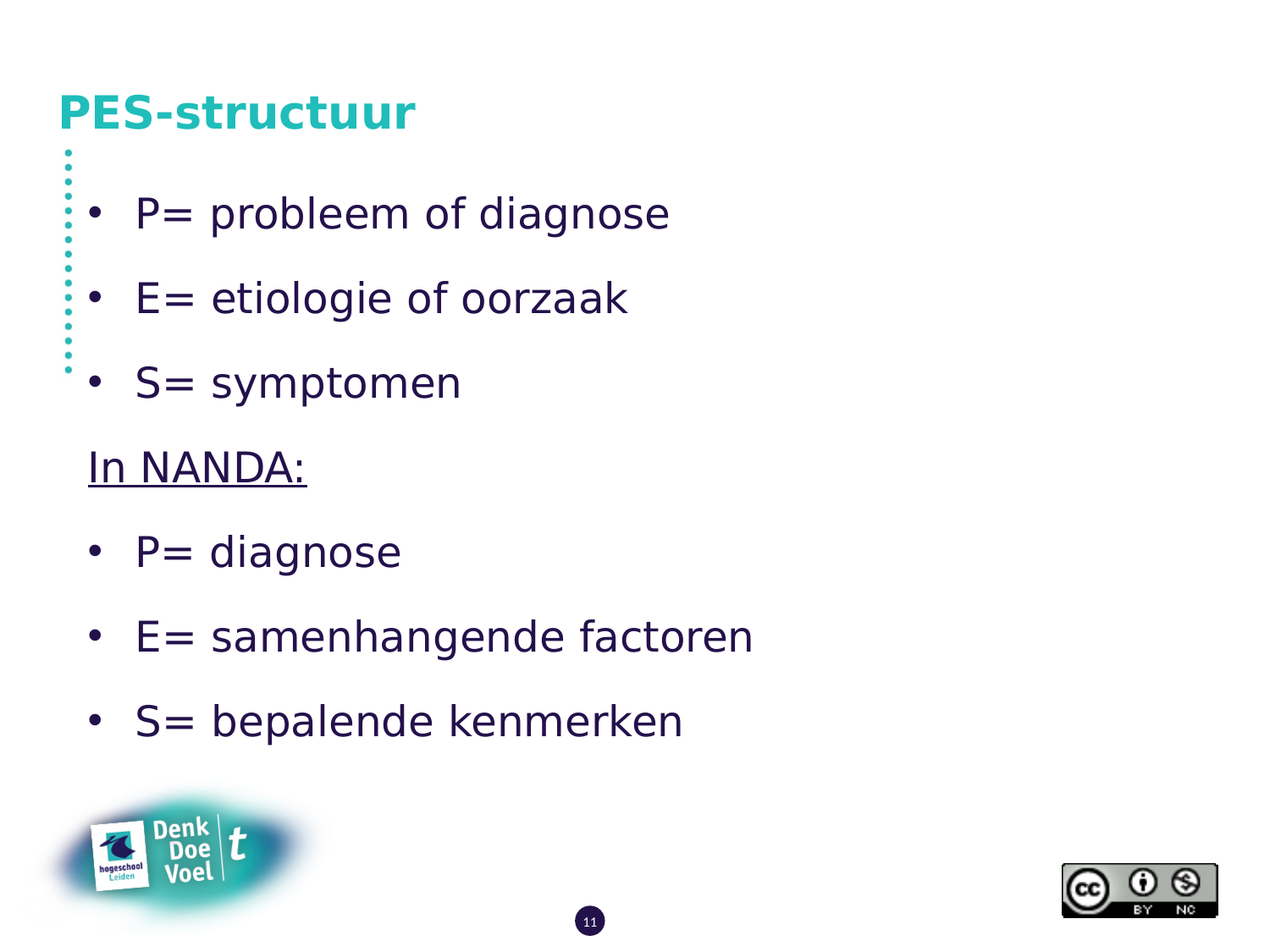

# PES-structuur
P= probleem of diagnose
E= etiologie of oorzaak
S= symptomen
In NANDA:
P= diagnose
E= samenhangende factoren
S= bepalende kenmerken

11